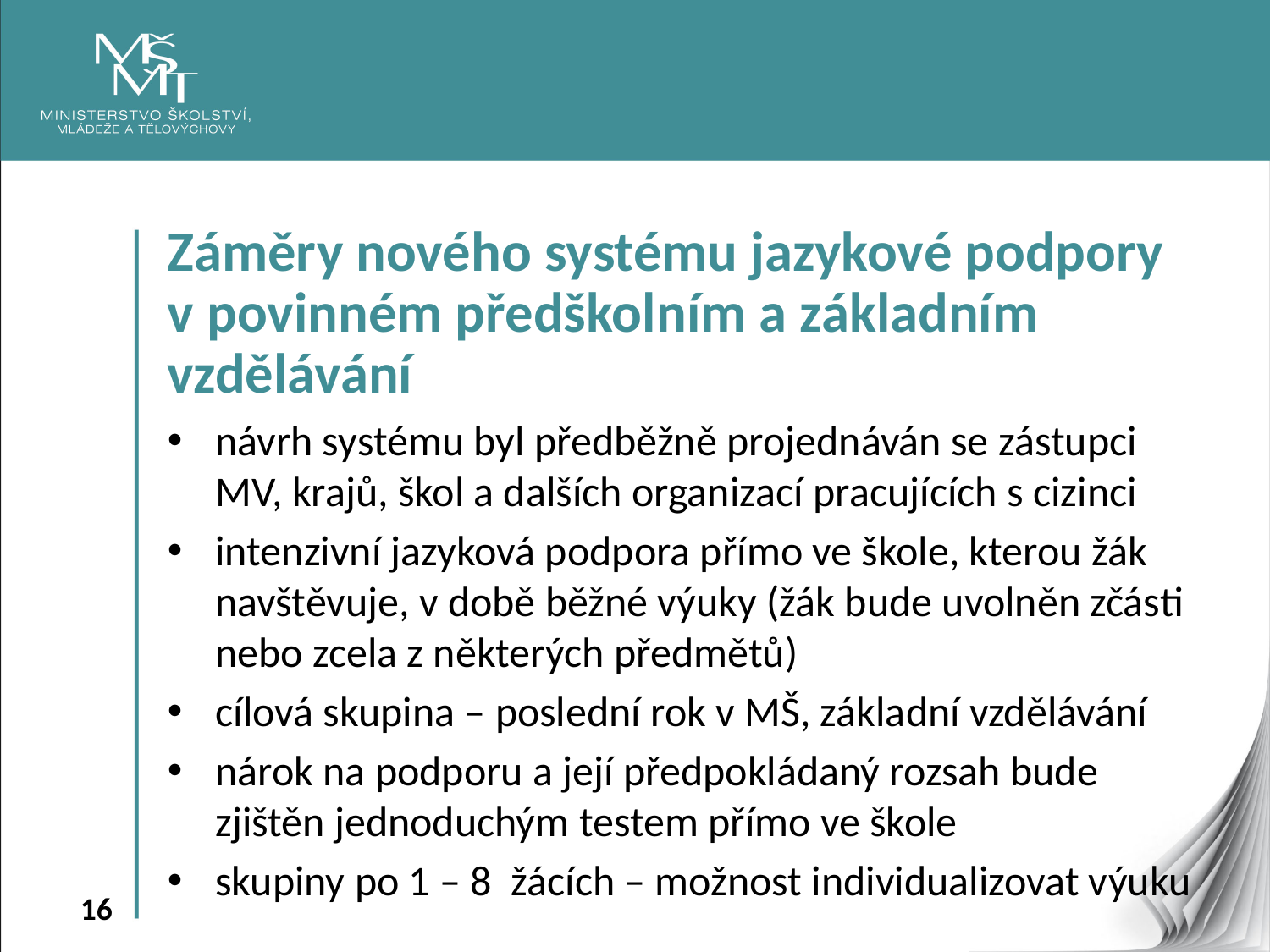

Záměry nového systému jazykové podpory
v povinném předškolním a základním vzdělávání
návrh systému byl předběžně projednáván se zástupci MV, krajů, škol a dalších organizací pracujících s cizinci
intenzivní jazyková podpora přímo ve škole, kterou žák navštěvuje, v době běžné výuky (žák bude uvolněn zčásti nebo zcela z některých předmětů)
cílová skupina – poslední rok v MŠ, základní vzdělávání
nárok na podporu a její předpokládaný rozsah bude zjištěn jednoduchým testem přímo ve škole
skupiny po 1 – 8  žácích – možnost individualizovat výuku